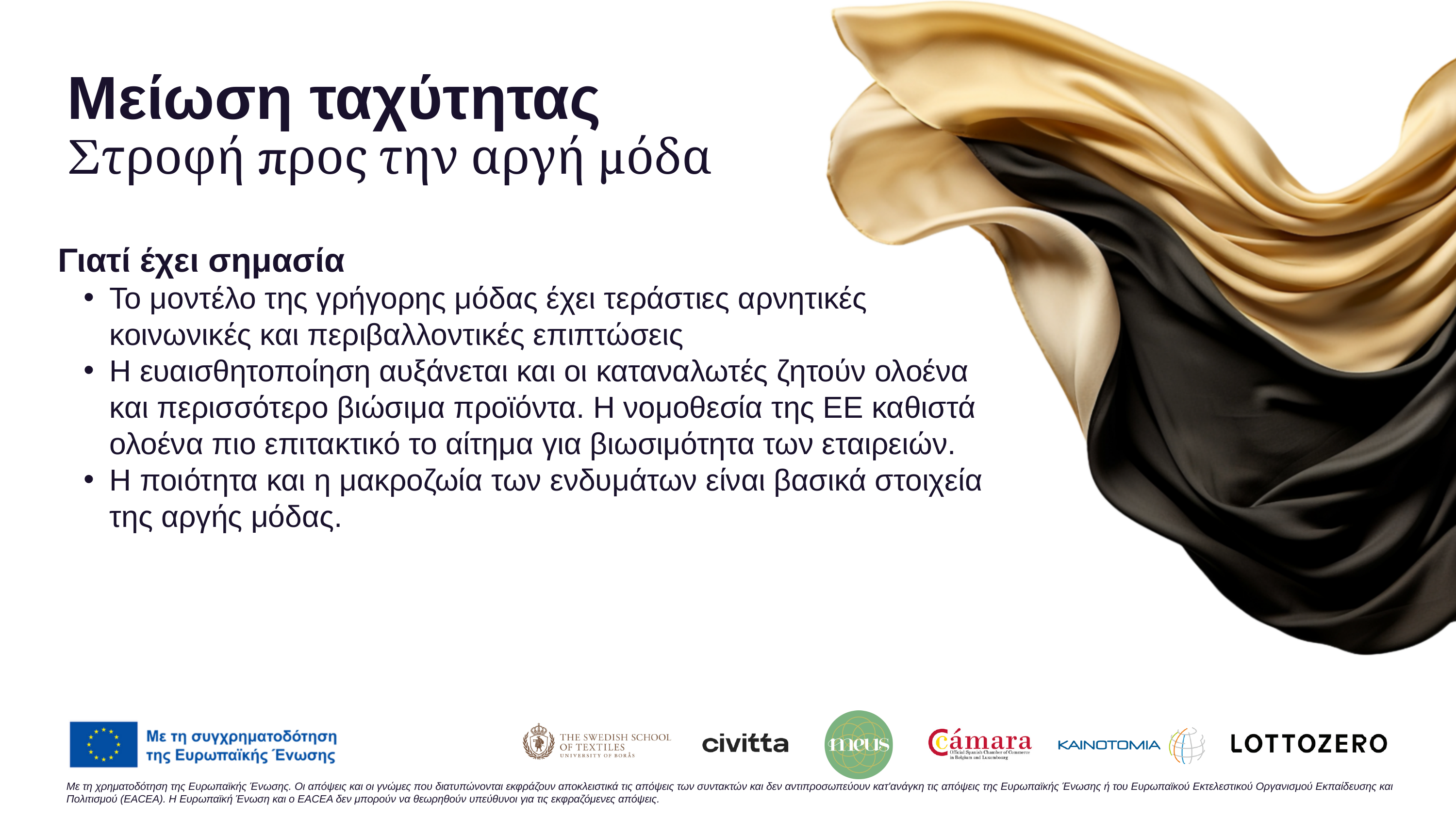

Μείωση ταχύτητας
Στροφή προς την αργή μόδα
Γιατί έχει σημασία
Το μοντέλο της γρήγορης μόδας έχει τεράστιες αρνητικές κοινωνικές και περιβαλλοντικές επιπτώσεις
Η ευαισθητοποίηση αυξάνεται και οι καταναλωτές ζητούν ολοένα και περισσότερο βιώσιμα προϊόντα. Η νομοθεσία της ΕΕ καθιστά ολοένα πιο επιτακτικό το αίτημα για βιωσιμότητα των εταιρειών.
Η ποιότητα και η μακροζωία των ενδυμάτων είναι βασικά στοιχεία της αργής μόδας.

Με τη χρηματοδότηση της Ευρωπαϊκής Ένωσης. Οι απόψεις και οι γνώμες που διατυπώνονται εκφράζουν αποκλειστικά τις απόψεις των συντακτών και δεν αντιπροσωπεύουν κατ'ανάγκη τις απόψεις της Ευρωπαϊκής Ένωσης ή του Ευρωπαϊκού Εκτελεστικού Οργανισμού Εκπαίδευσης και Πολιτισμού (EACEA). Η Ευρωπαϊκή Ένωση και ο EACEA δεν μπορούν να θεωρηθούν υπεύθυνοι για τις εκφραζόμενες απόψεις.